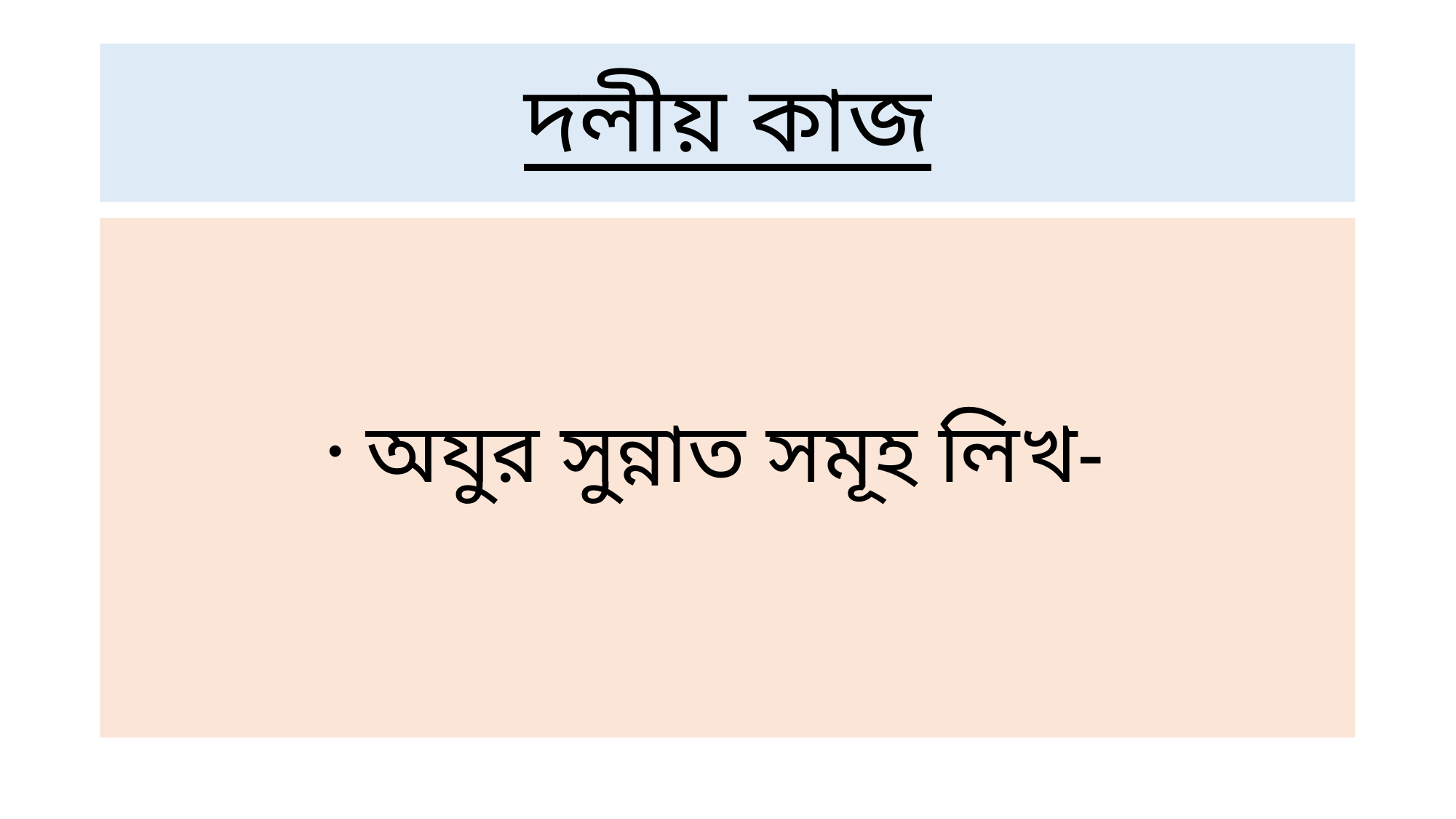

# দলীয় কাজ

 অযুর সুন্নাত সমূহ লিখ-